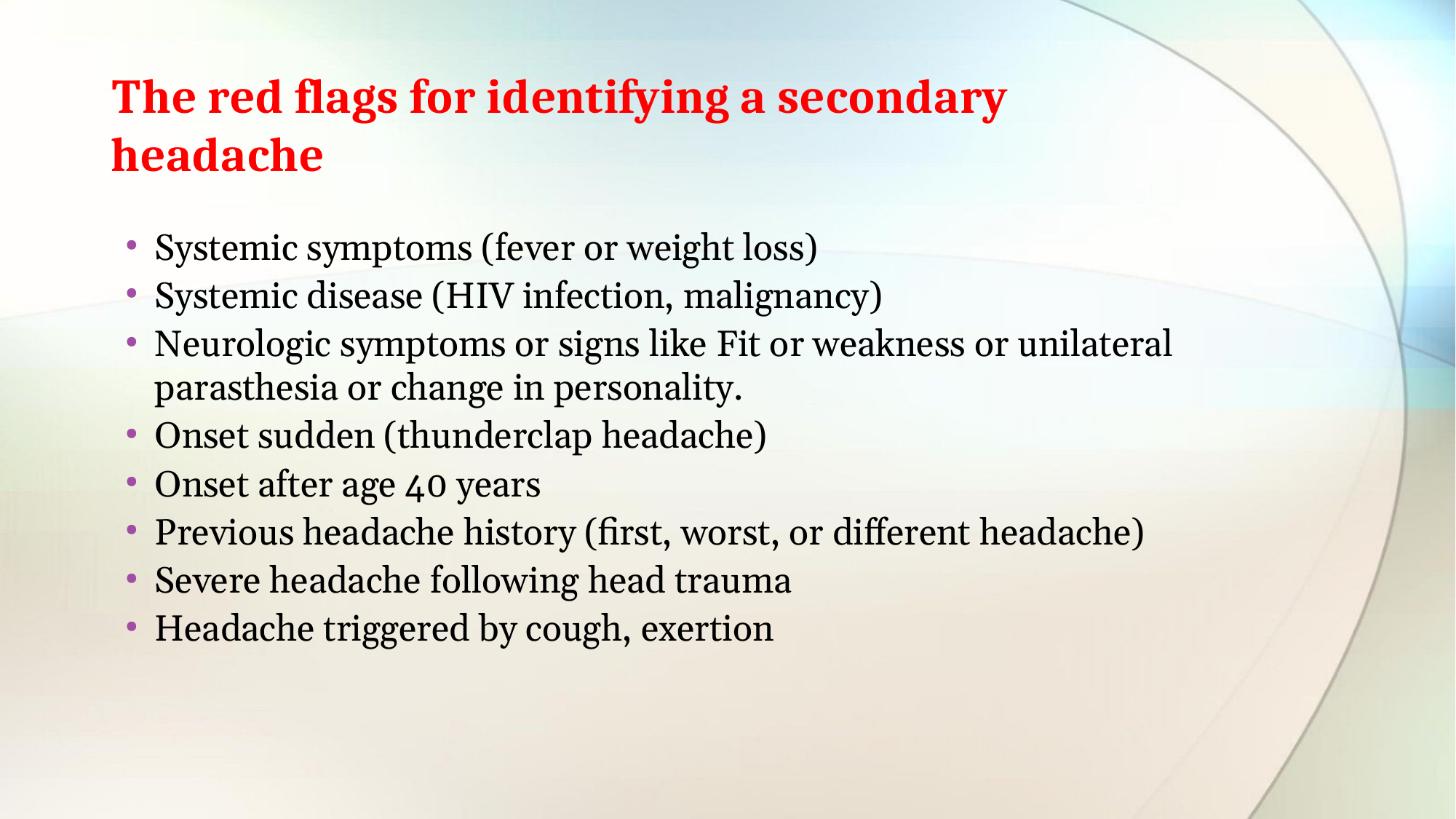

# The red flags for identifying a secondary headache
Systemic symptoms (fever or weight loss)
Systemic disease (HIV infection, malignancy)
Neurologic symptoms or signs like Fit or weakness or unilateral parasthesia or change in personality.
Onset sudden (thunderclap headache)
Onset after age 40 years
Previous headache history (first, worst, or different headache)
Severe headache following head trauma
Headache triggered by cough, exertion